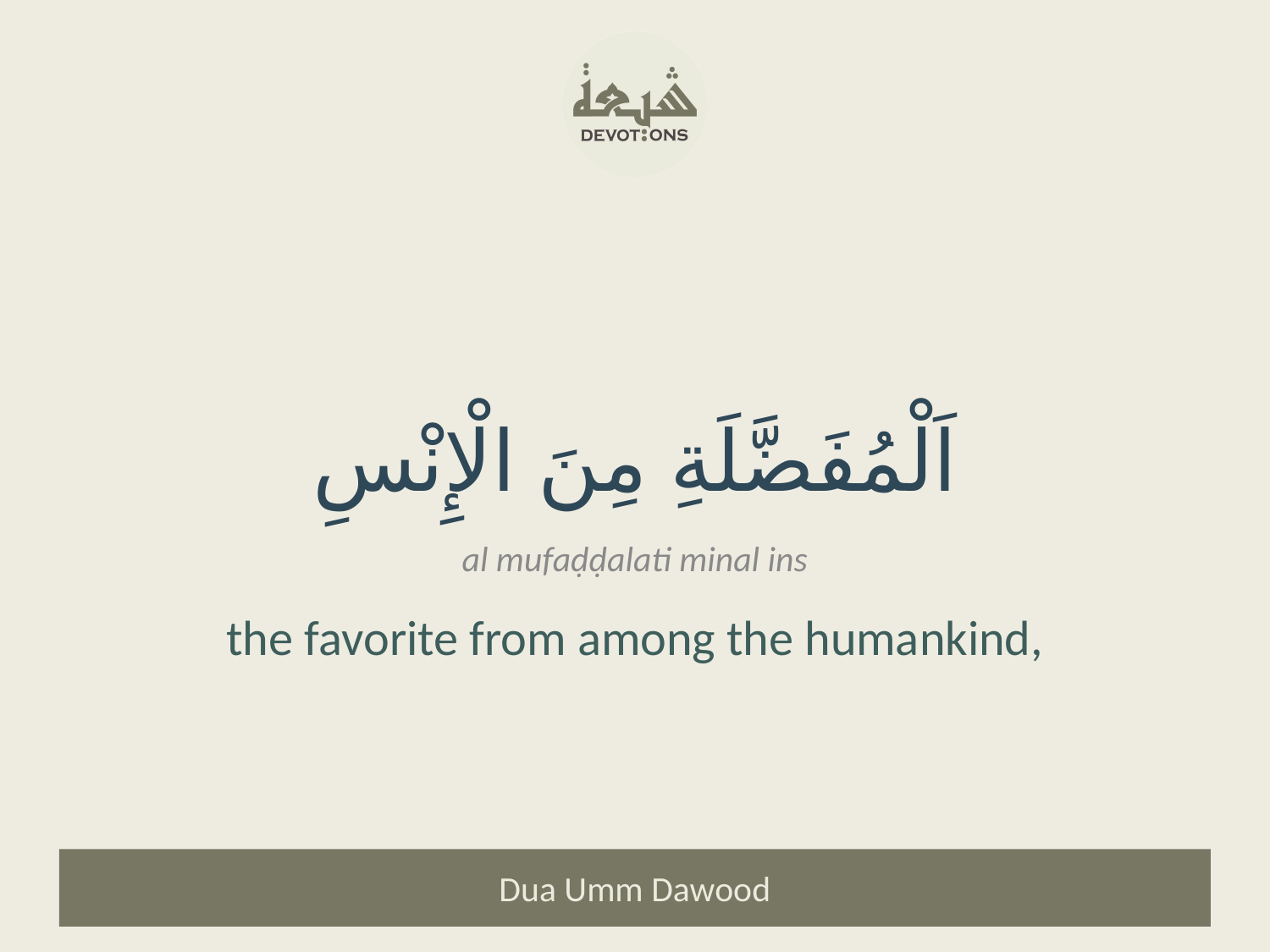

اَلْمُفَضَّلَةِ مِنَ الْإِنْسِ
al mufaḍḍalati minal ins
the favorite from among the humankind,
Dua Umm Dawood